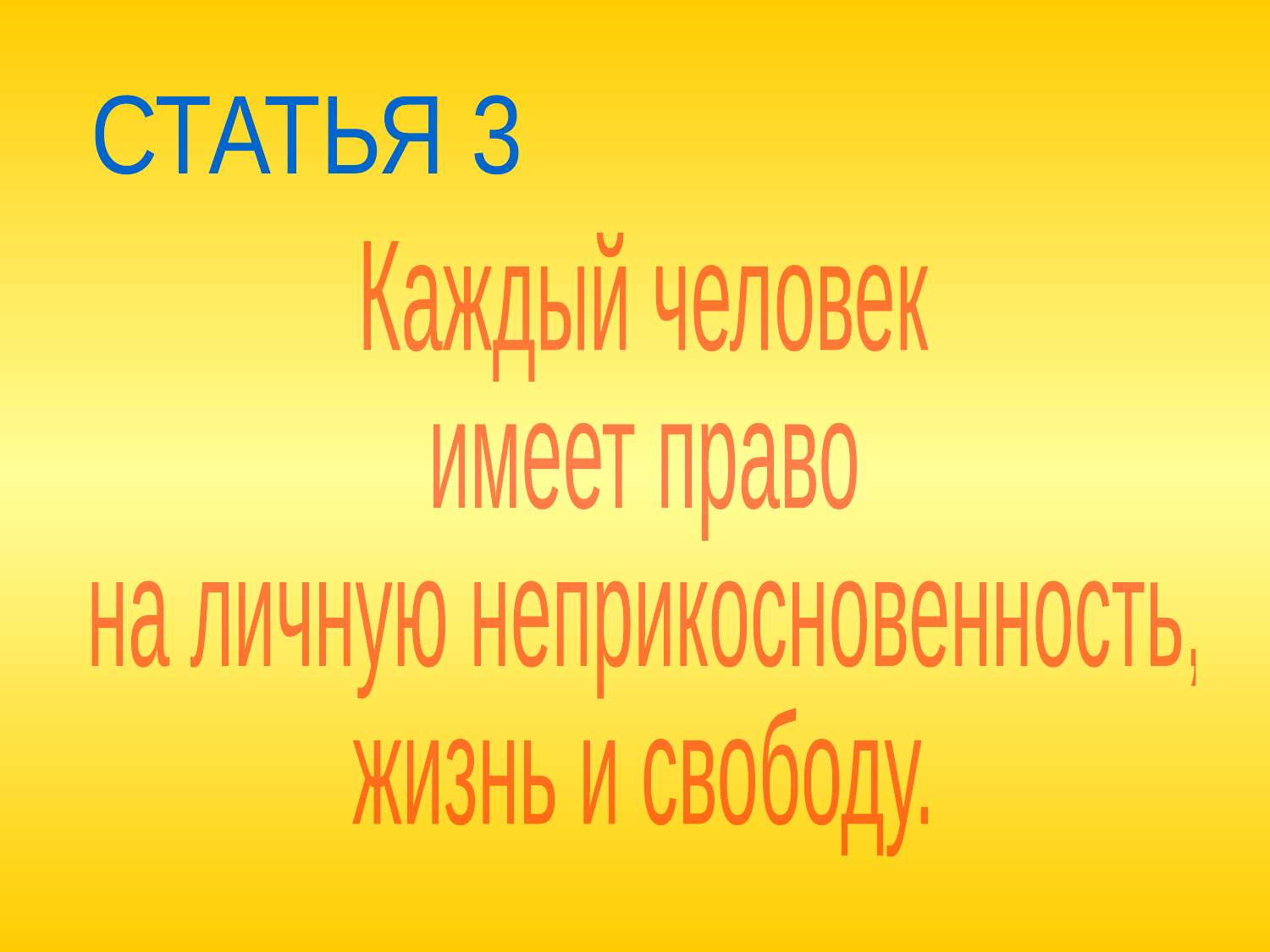

СТАТЬЯ 3
Каждый человек
имеет право
на личную неприкосновенность,
жизнь и свободу.